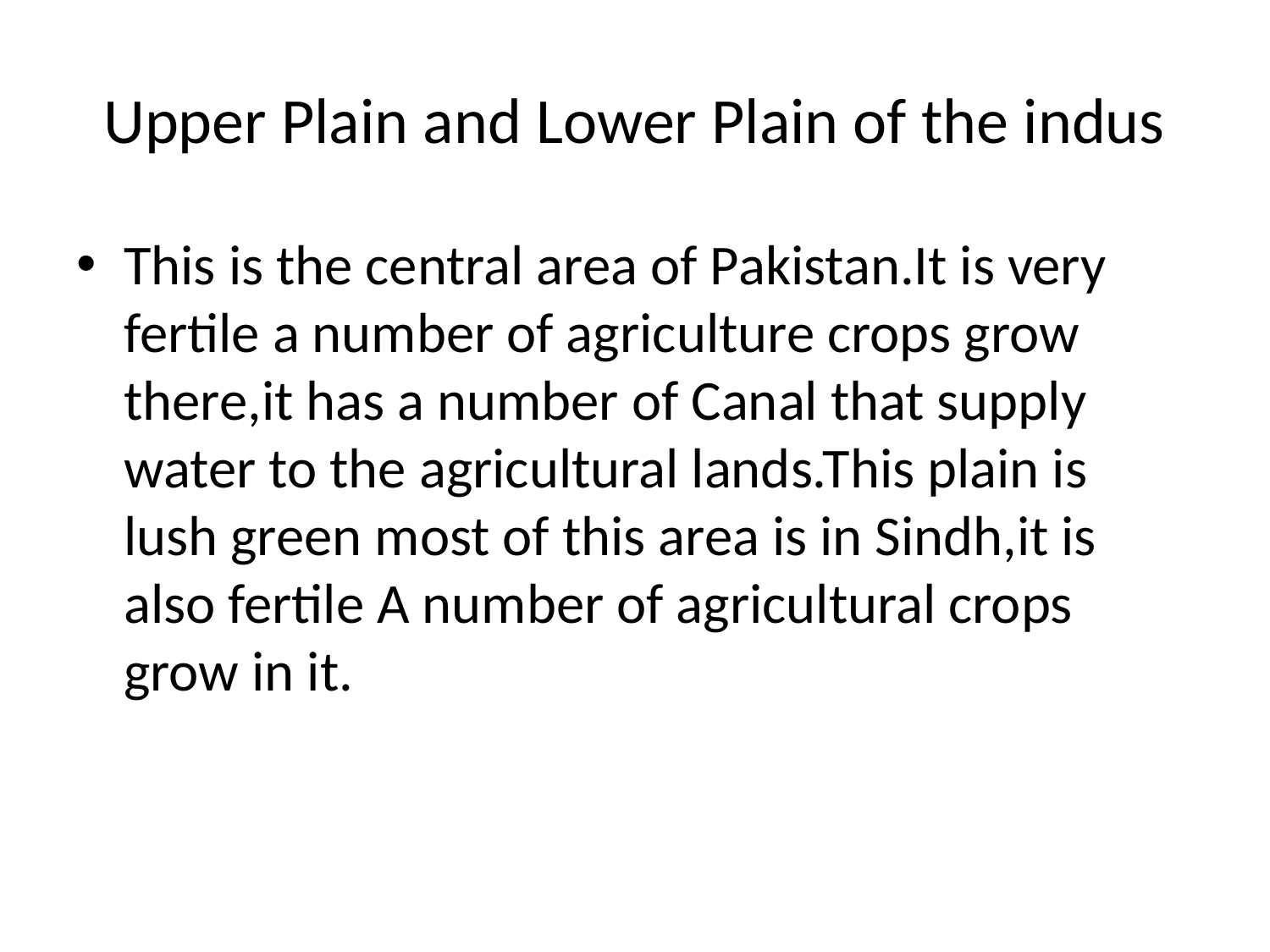

# Upper Plain and Lower Plain of the indus
This is the central area of Pakistan.It is very fertile a number of agriculture crops grow there,it has a number of Canal that supply water to the agricultural lands.This plain is lush green most of this area is in Sindh,it is also fertile A number of agricultural crops grow in it.